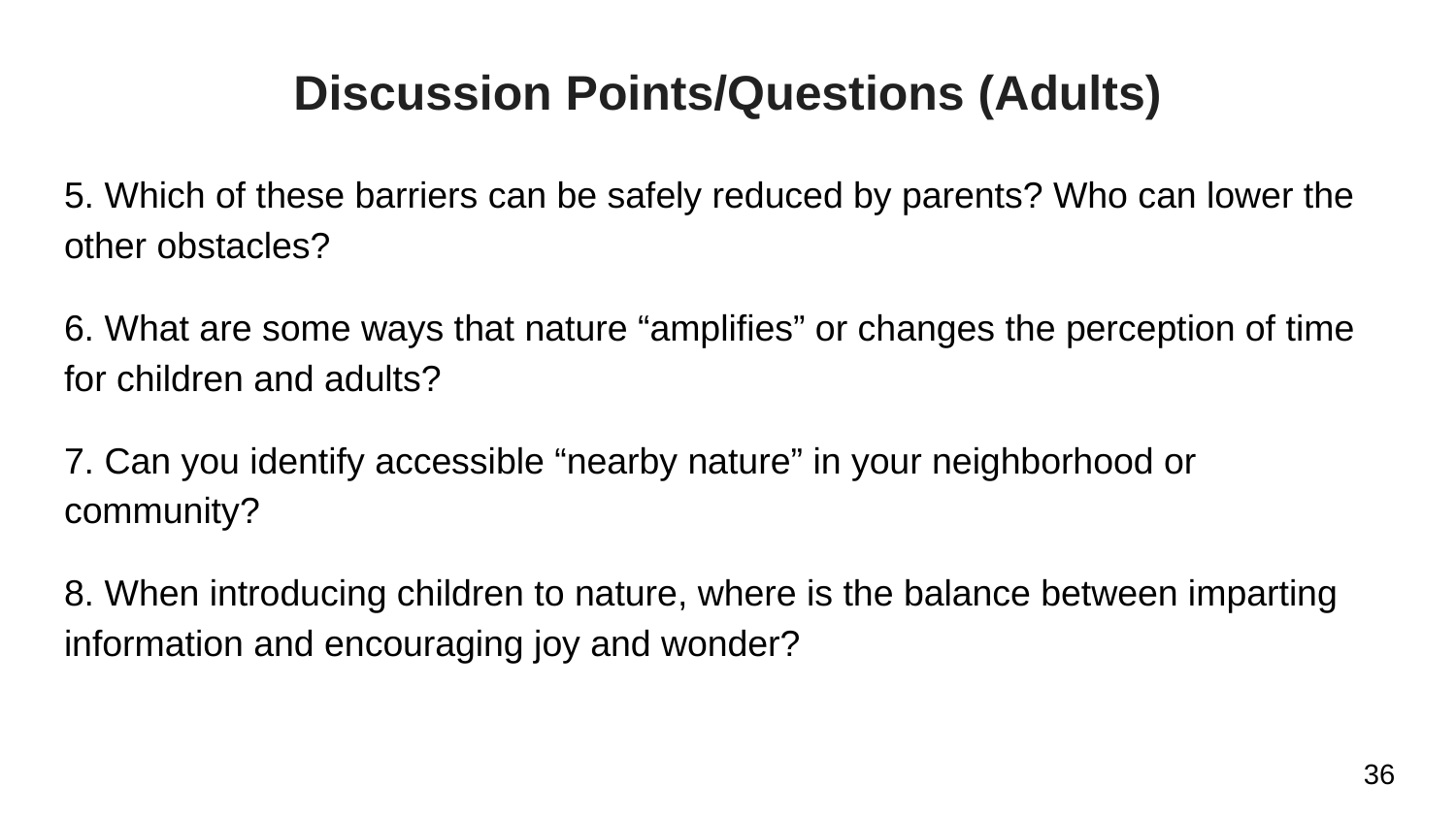

# Discussion Points/Questions (Adults)
5. Which of these barriers can be safely reduced by parents? Who can lower the other obstacles?
6. What are some ways that nature “amplifies” or changes the perception of time for children and adults?
7. Can you identify accessible “nearby nature” in your neighborhood or community?
8. When introducing children to nature, where is the balance between imparting information and encouraging joy and wonder?

36